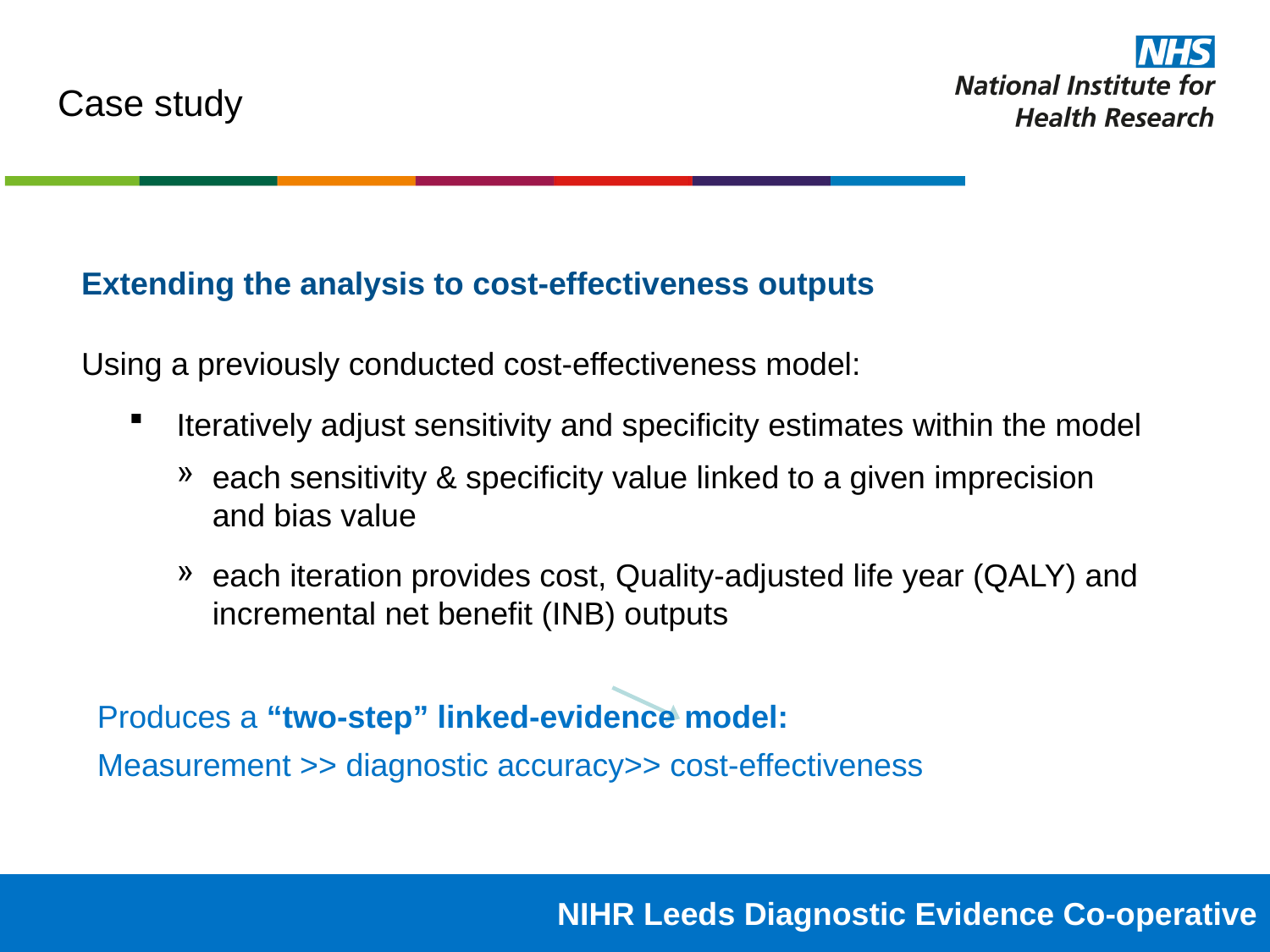

# Case study
Extending the analysis to cost-effectiveness outputs

Using a previously conducted cost-effectiveness model:
Iteratively adjust sensitivity and specificity estimates within the model
each sensitivity & specificity value linked to a given imprecision and bias value
each iteration provides cost, Quality-adjusted life year (QALY) and incremental net benefit (INB) outputs

Produces a “two-step” linked-evidence model:
Measurement >> diagnostic accuracy>> cost-effectiveness